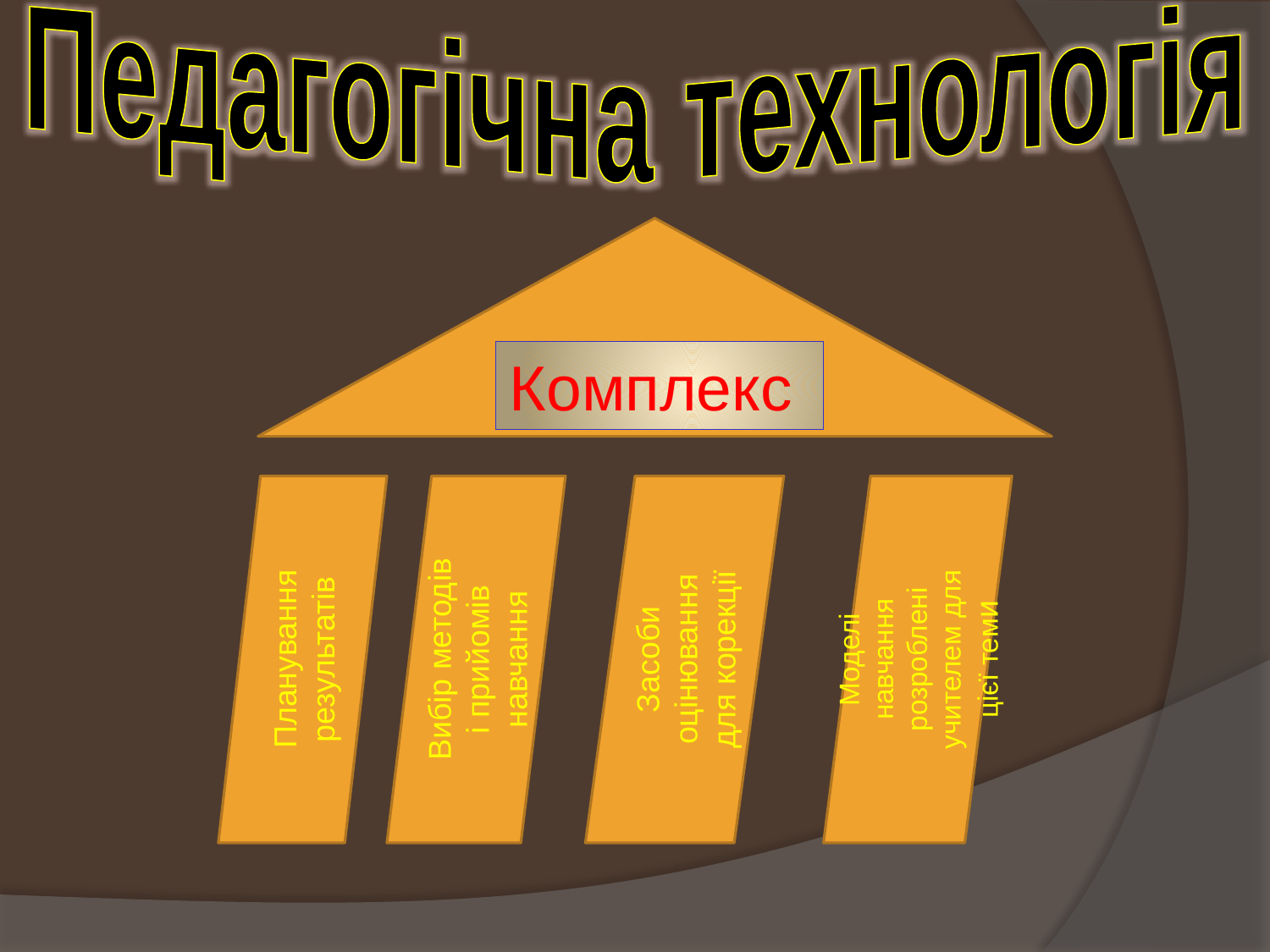

Педагогічна технологія

Комплекс
Планування результатів
Вибір методів і прийомів навчання
Засоби оцінювання для корекції
Моделі навчання розроблені учителем для цієї теми